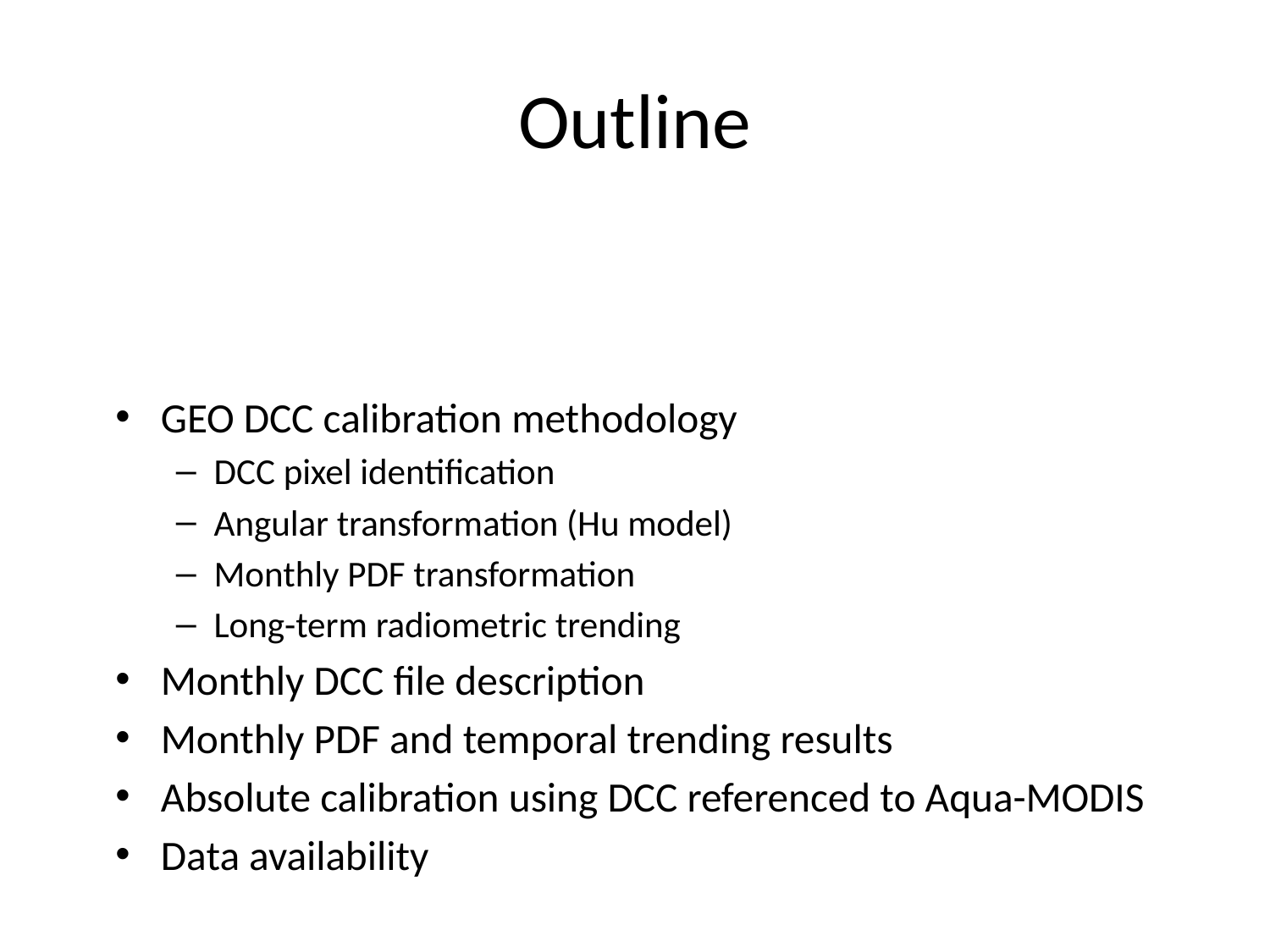

# Outline
GEO DCC calibration methodology
DCC pixel identification
Angular transformation (Hu model)
Monthly PDF transformation
Long-term radiometric trending
Monthly DCC file description
Monthly PDF and temporal trending results
Absolute calibration using DCC referenced to Aqua-MODIS
Data availability